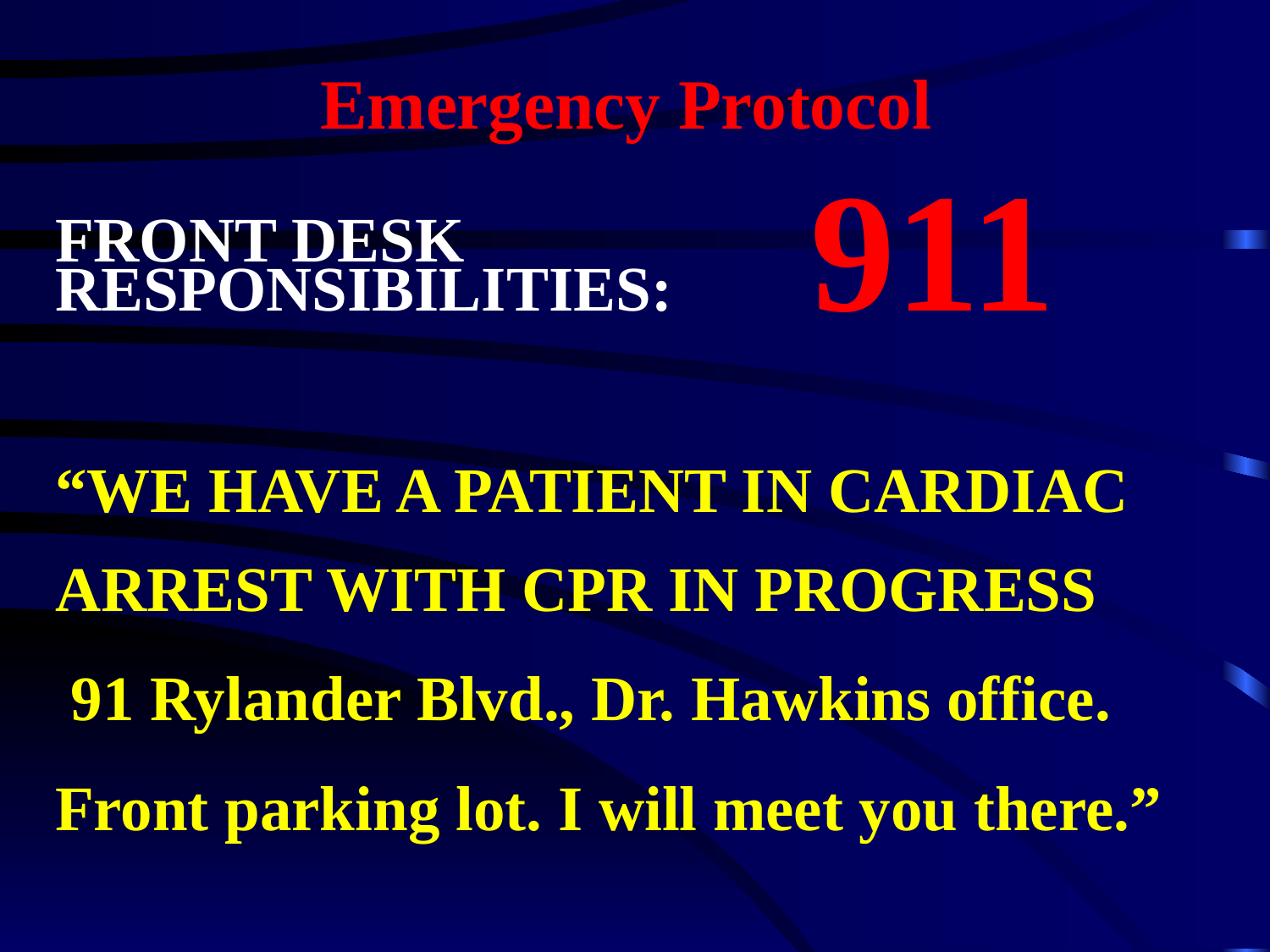

# Emergency Protocol

FRONT DESK
RESPONSIBILITIES:	        911

“WE HAVE A PATIENT IN CARDIAC ARREST WITH CPR IN PROGRESS
 91 Rylander Blvd., Dr. Hawkins office.
Front parking lot. I will meet you there.”